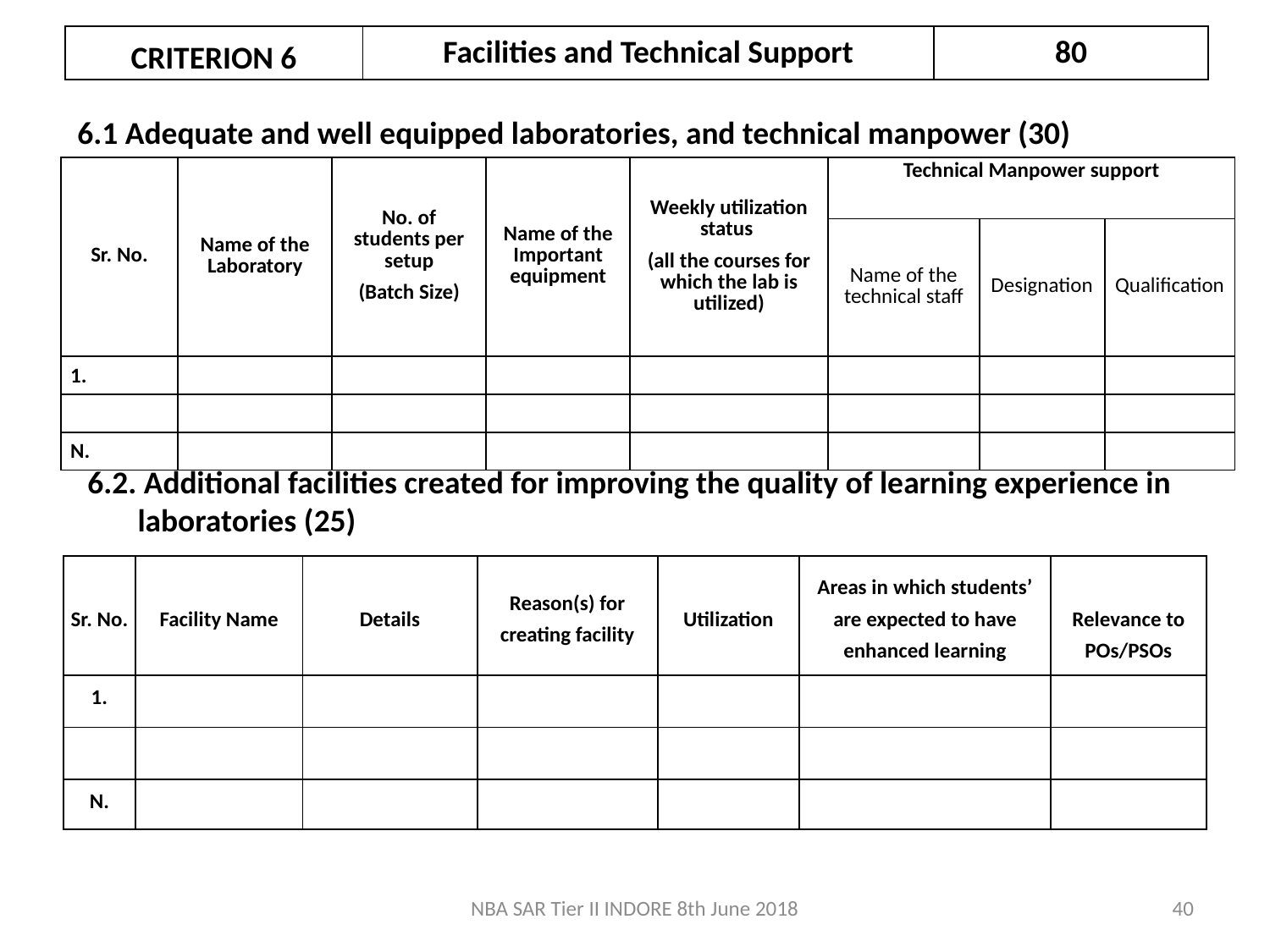

| CRITERION 6 | Facilities and Technical Support | 80 |
| --- | --- | --- |
6.1 Adequate and well equipped laboratories, and technical manpower (30)
| Sr. No. | Name of the Laboratory | No. of students per setup (Batch Size) | Name of the Important equipment | Weekly utilization status (all the courses for which the lab is utilized) | Technical Manpower support |  |  |
| --- | --- | --- | --- | --- | --- | --- | --- |
|  |  |  |  |  | Name of the technical staff | Designation | Qualification |
| 1. |  |  |  |  |  |  |  |
|  |  |  |  |  |  |  |  |
| N. |  |  |  |  |  |  |  |
6.2. Additional facilities created for improving the quality of learning experience in     laboratories (25)
| Sr. No. | Facility Name | Details | Reason(s) for creating facility | Utilization | Areas in which students’ are expected to have enhanced learning | Relevance to POs/PSOs |
| --- | --- | --- | --- | --- | --- | --- |
| 1. |  |  |  |  |  |  |
|  |  |  |  |  |  |  |
| N. |  |  |  |  |  |  |
NBA SAR Tier II INDORE 8th June 2018
40